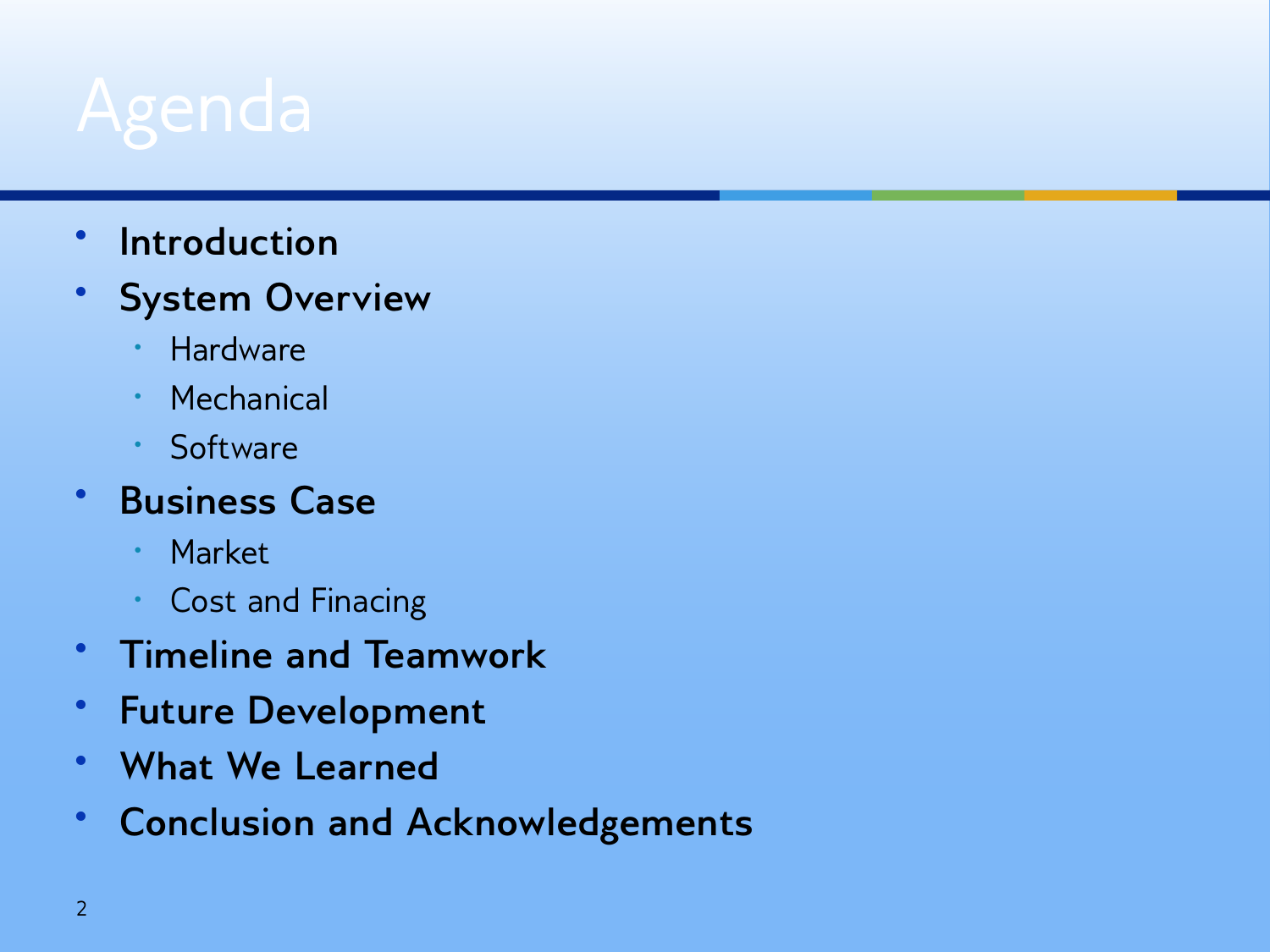

# Agenda
Introduction
System Overview
Hardware
Mechanical
Software
Business Case
Market
Cost and Finacing
Timeline and Teamwork
Future Development
What We Learned
Conclusion and Acknowledgements

2